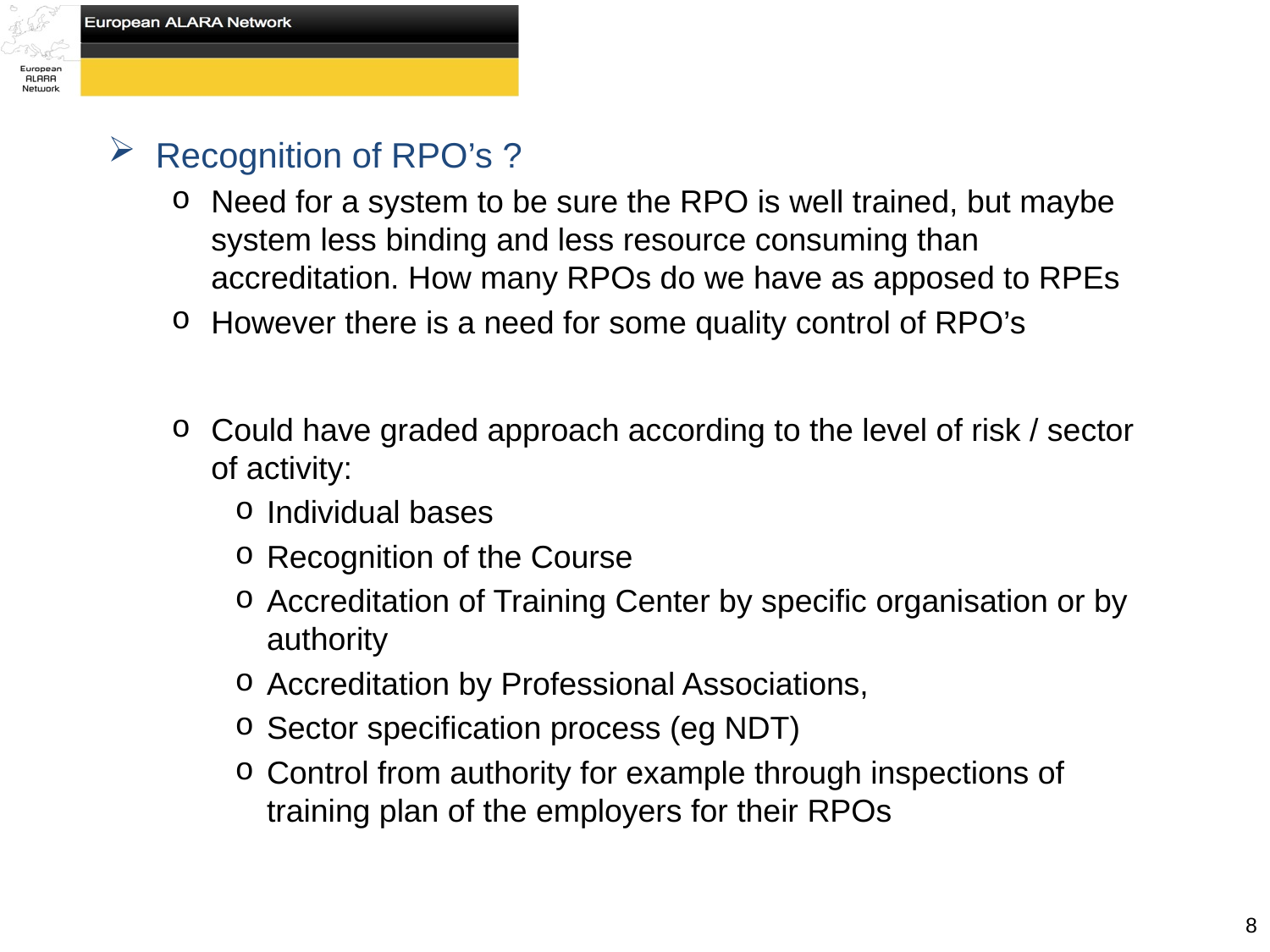

#
Recognition of RPO’s ?
Need for a system to be sure the RPO is well trained, but maybe system less binding and less resource consuming than accreditation. How many RPOs do we have as apposed to RPEs
However there is a need for some quality control of RPO’s

Could have graded approach according to the level of risk / sector of activity:
Individual bases
Recognition of the Course
Accreditation of Training Center by specific organisation or by authority
Accreditation by Professional Associations,
Sector specification process (eg NDT)
Control from authority for example through inspections of training plan of the employers for their RPOs

8